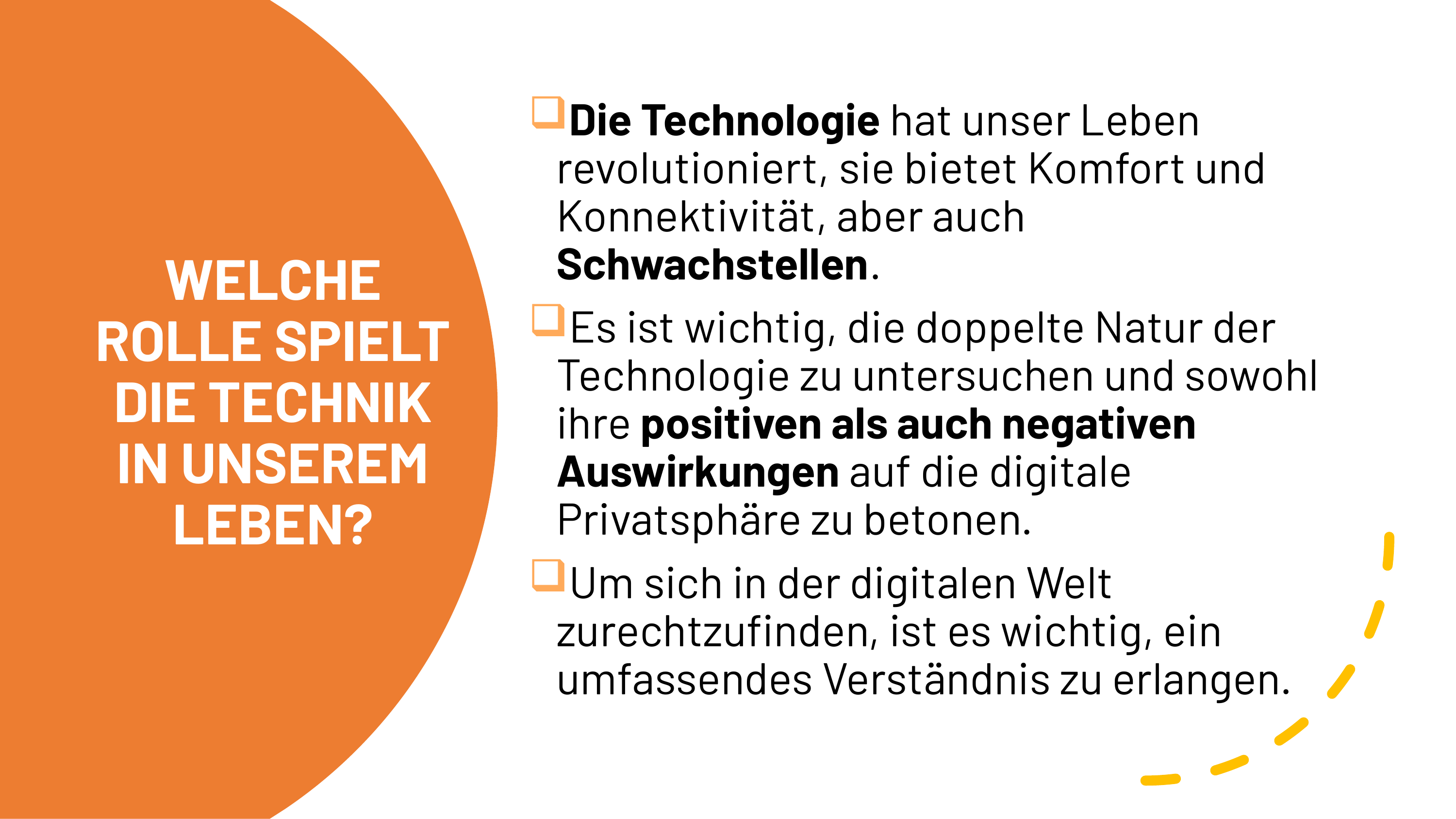

Die Technologie hat unser Leben revolutioniert, sie bietet Komfort und Konnektivität, aber auch Schwachstellen.
Es ist wichtig, die doppelte Natur der Technologie zu untersuchen und sowohl ihre positiven als auch negativen Auswirkungen auf die digitale Privatsphäre zu betonen.
Um sich in der digitalen Welt zurechtzufinden, ist es wichtig, ein umfassendes Verständnis zu erlangen.
# WELCHE ROLLE SPIELT DIE TECHNIK IN UNSEREM LEBEN?